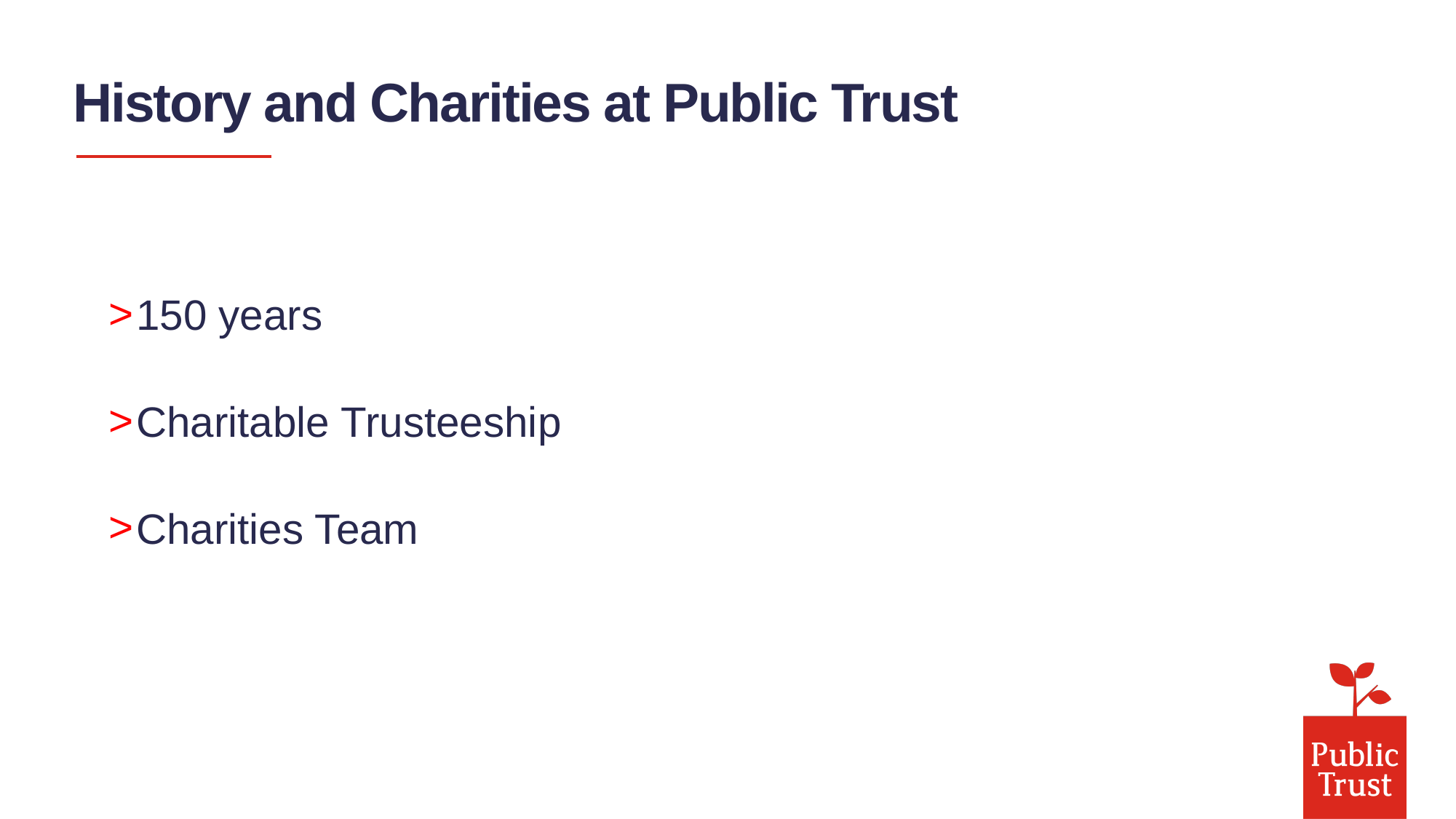

History and Charities at Public Trust

150 years

Charitable Trusteeship

Charities Team